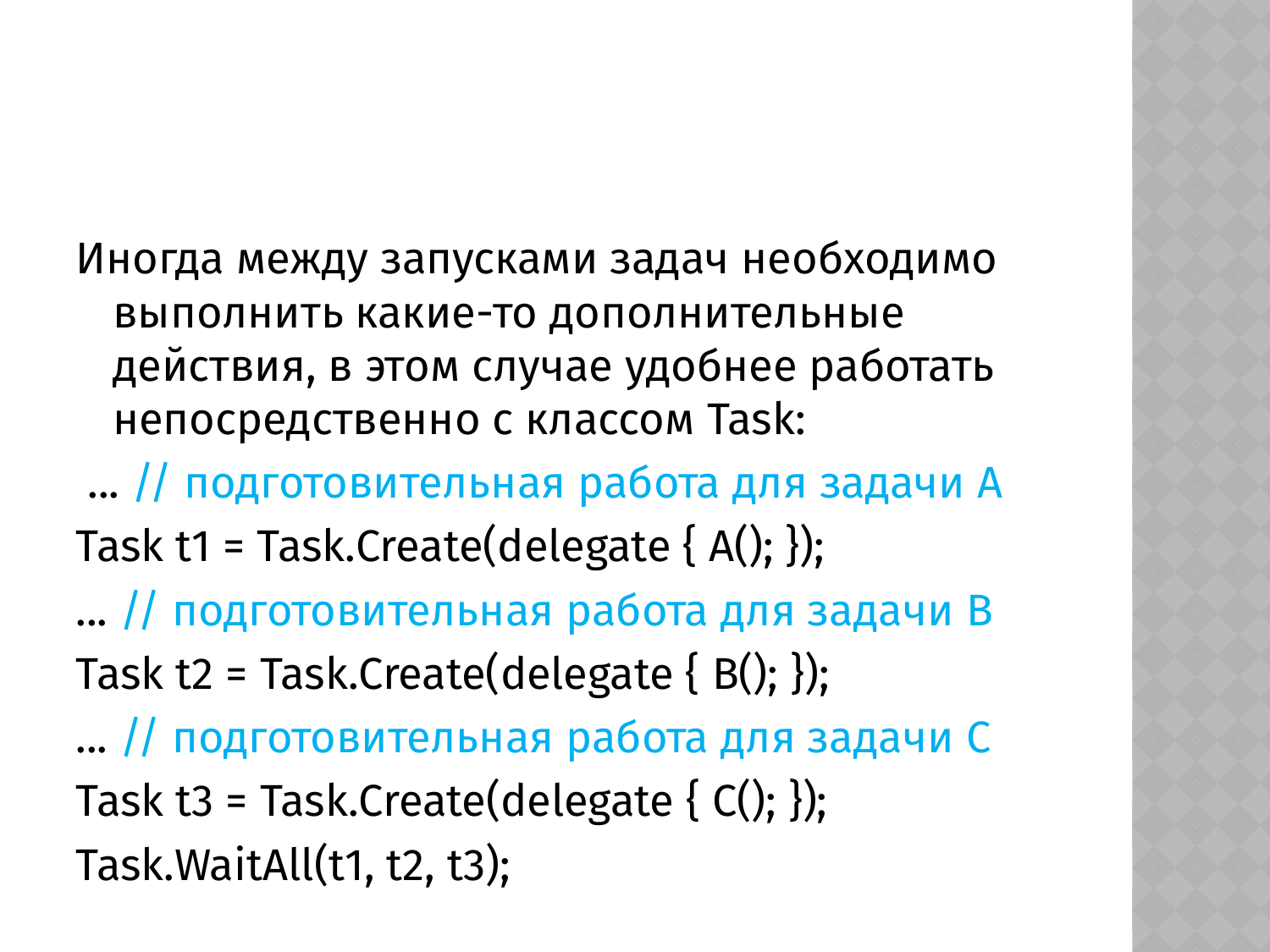

#
Иногда между запусками задач необходимо выполнить какие-то дополнительные действия, в этом случае удобнее работать непосредственно с классом Task:
 ... // подготовительная работа для задачи А
Task t1 = Task.Create(delegate { A(); });
... // подготовительная работа для задачи B
Task t2 = Task.Create(delegate { B(); });
... // подготовительная работа для задачи C
Task t3 = Task.Create(delegate { C(); });
Task.WaitAll(t1, t2, t3);